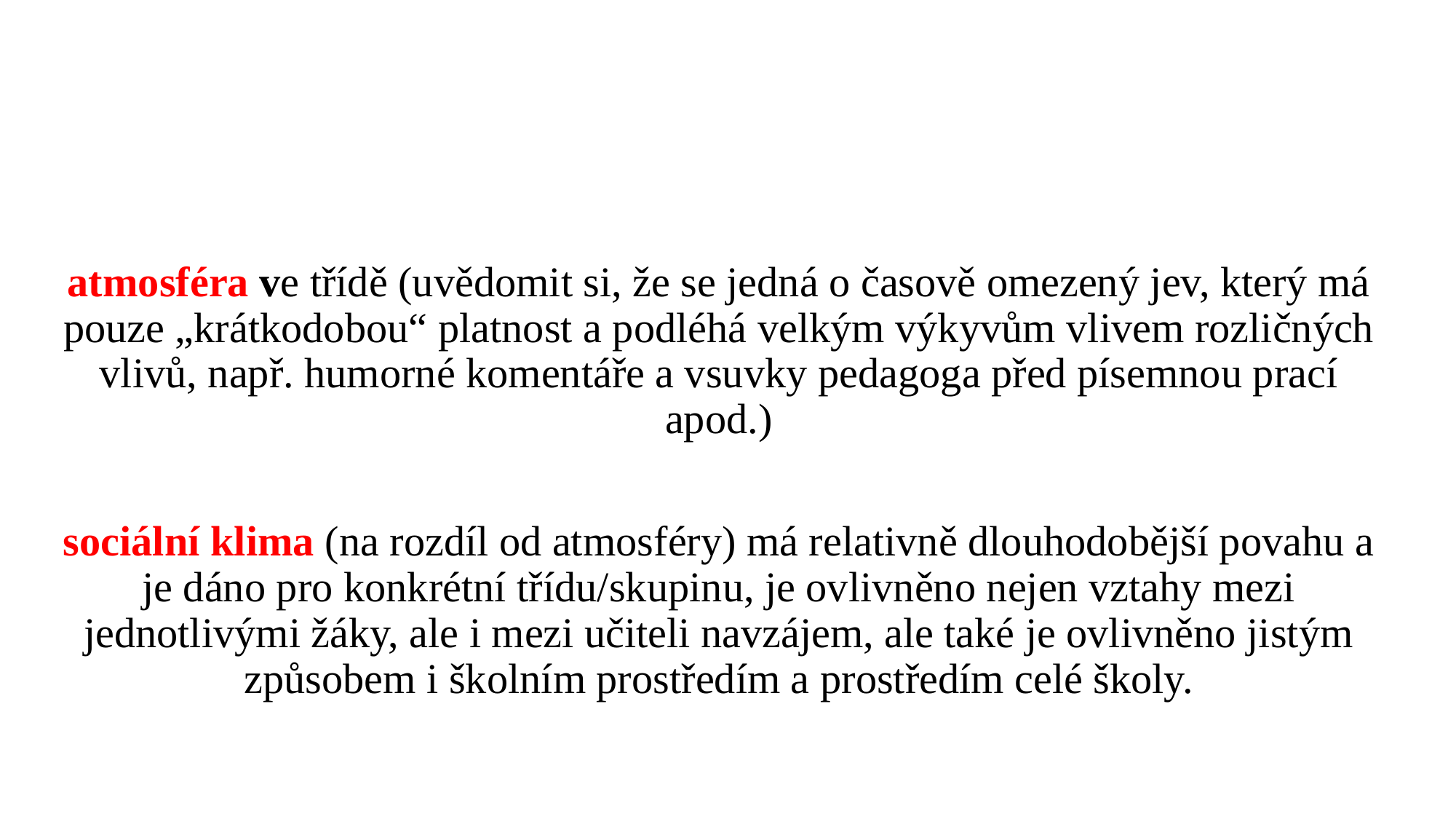

#
atmosféra ve třídě (uvědomit si, že se jedná o časově omezený jev, který má pouze „krátkodobou“ platnost a podléhá velkým výkyvům vlivem rozličných vlivů, např. humorné komentáře a vsuvky pedagoga před písemnou prací apod.)

sociální klima (na rozdíl od atmosféry) má relativně dlouhodobější povahu a je dáno pro konkrétní třídu/skupinu, je ovlivněno nejen vztahy mezi jednotlivými žáky, ale i mezi učiteli navzájem, ale také je ovlivněno jistým způsobem i školním prostředím a prostředím celé školy.